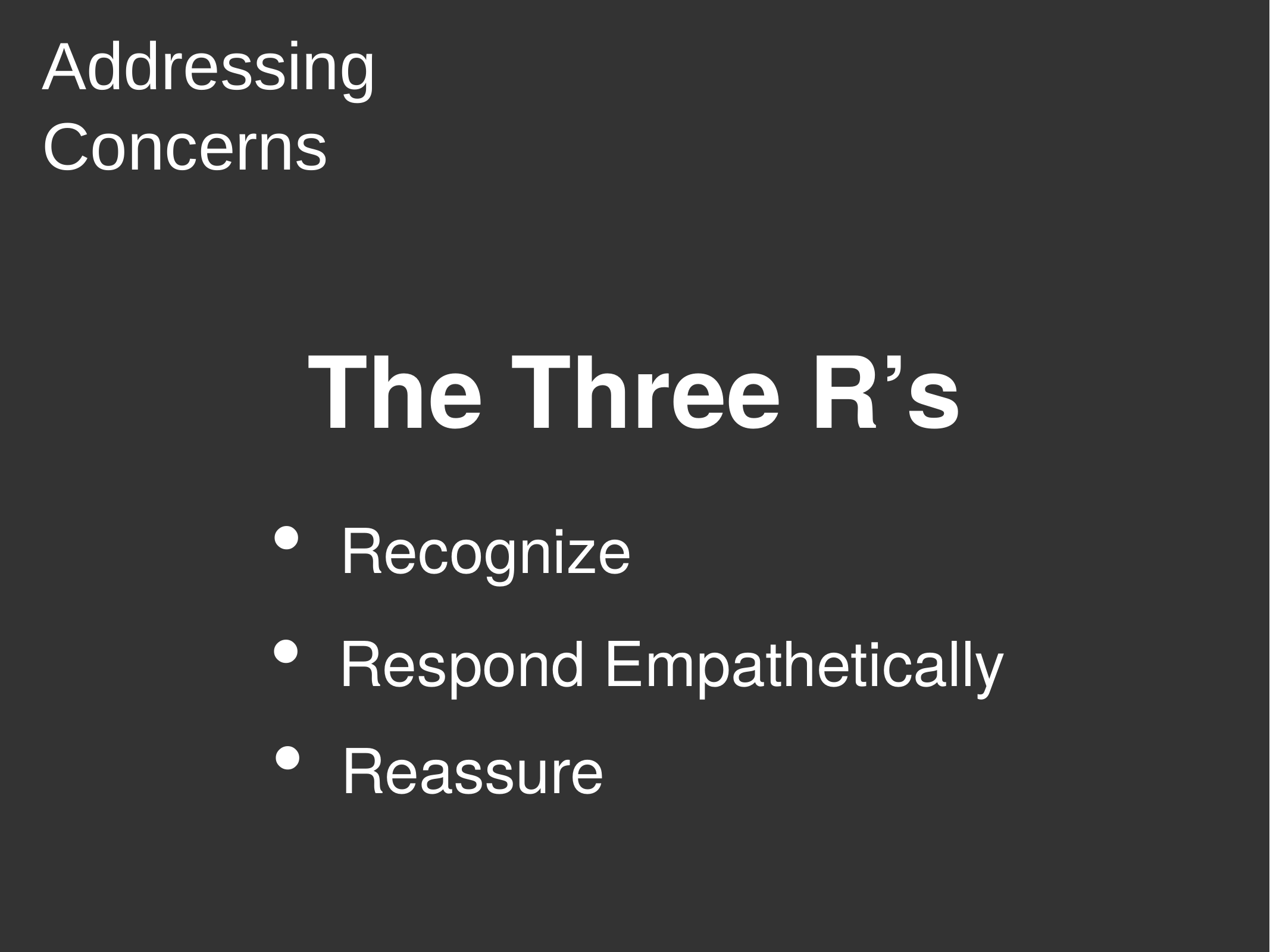

# Addressing
Concerns
The Three R’s
Recognize
Respond Empathetically
Reassure